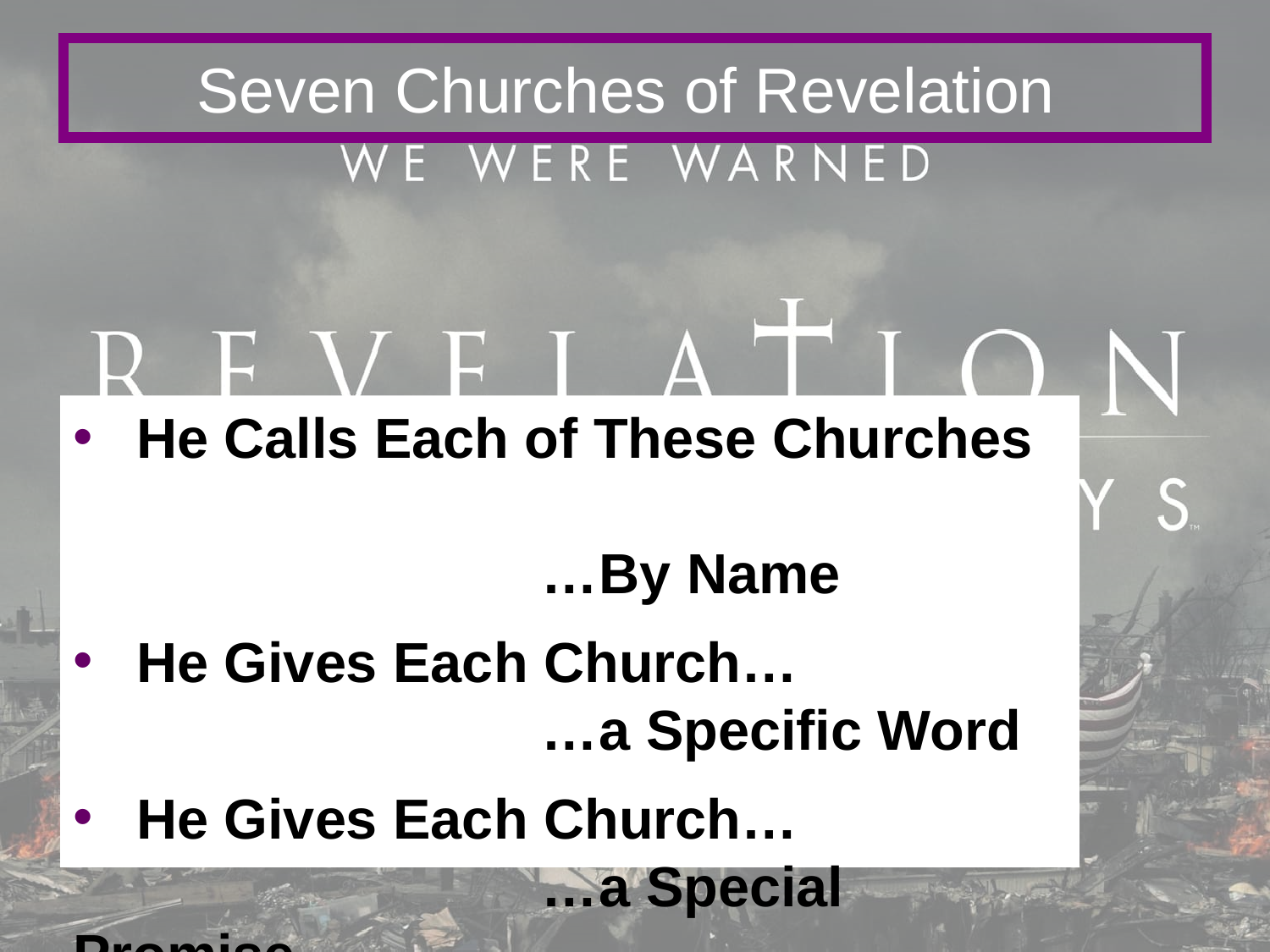

# Seven Churches of Revelation
He Calls Each of These Churches
                              …By Name
He Gives Each Church…
                              …a Specific Word
He Gives Each Church…
                              …a Special Promise